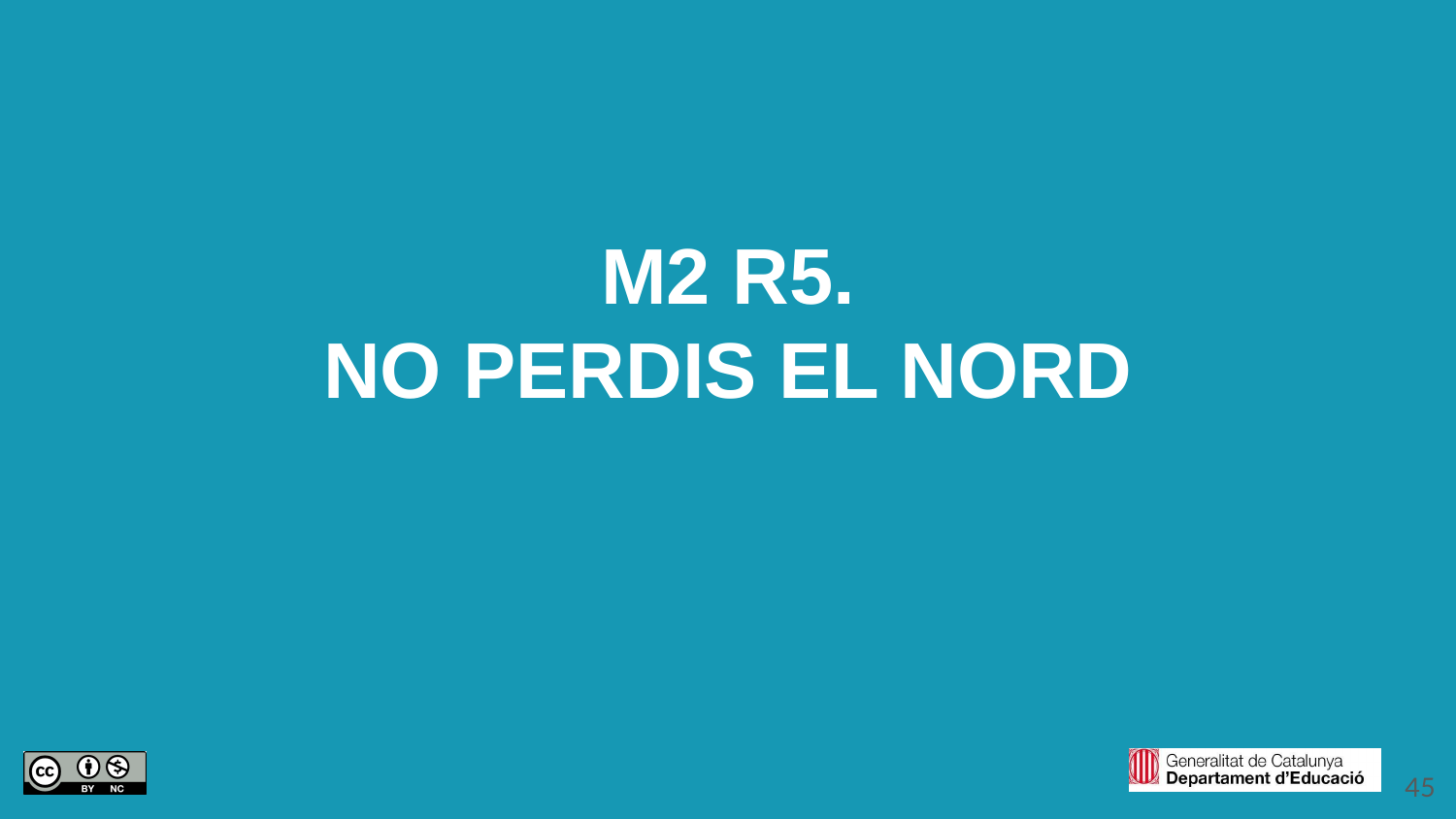

M2 R5.
NO PERDIS EL NORD
45